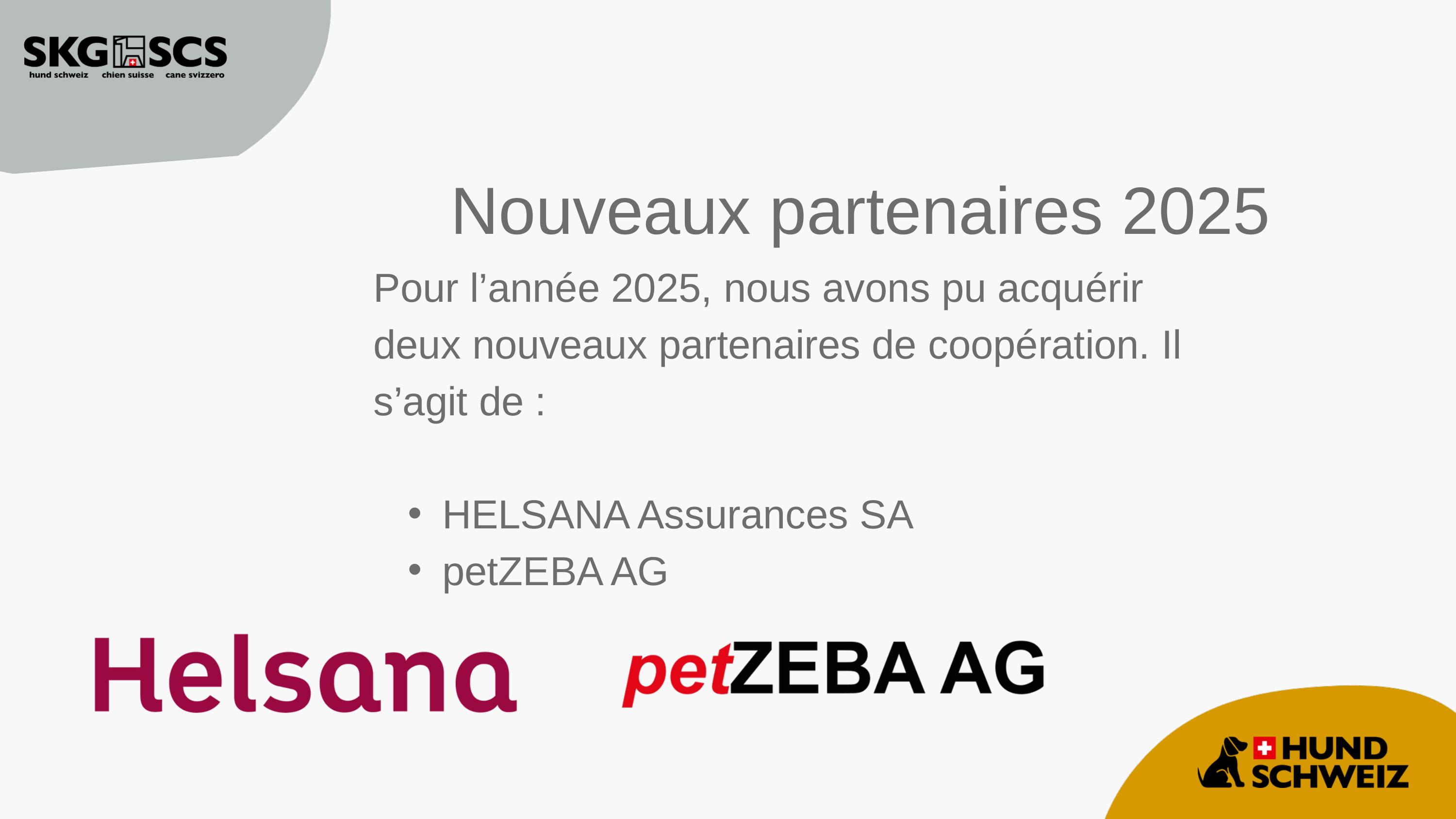

Nouveaux partenaires 2025
Pour l’année 2025, nous avons pu acquérir deux nouveaux partenaires de coopération. Il s’agit de :

HELSANA Assurances SA
petZEBA AG